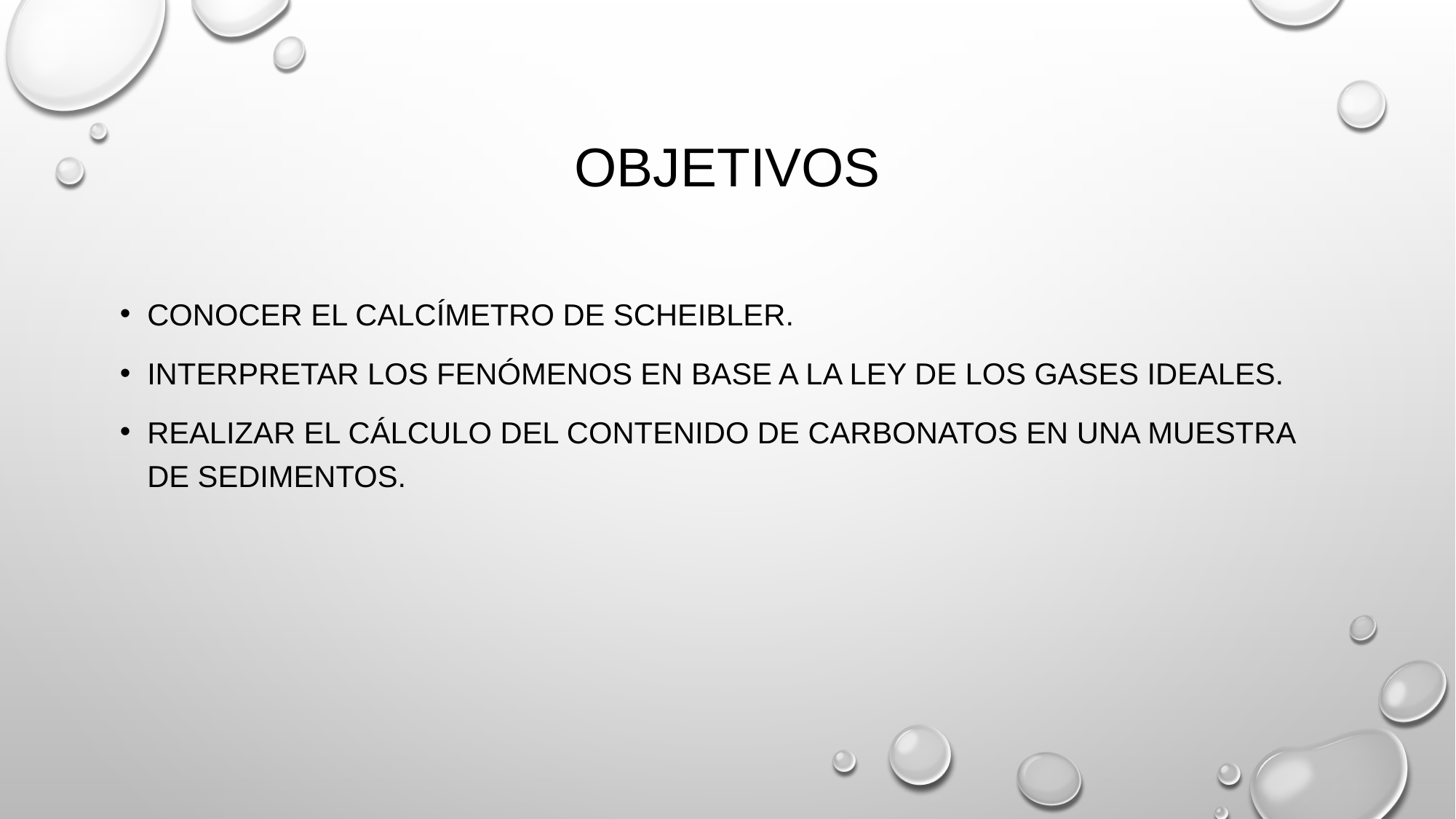

# Objetivos
CONOCER el Calcímetro de Scheibler.
Interpretar los fenómenos en base a la Ley de los gases ideales.
Realizar el cálculo del contenido de carbonatos en una muestra de sedimentos.